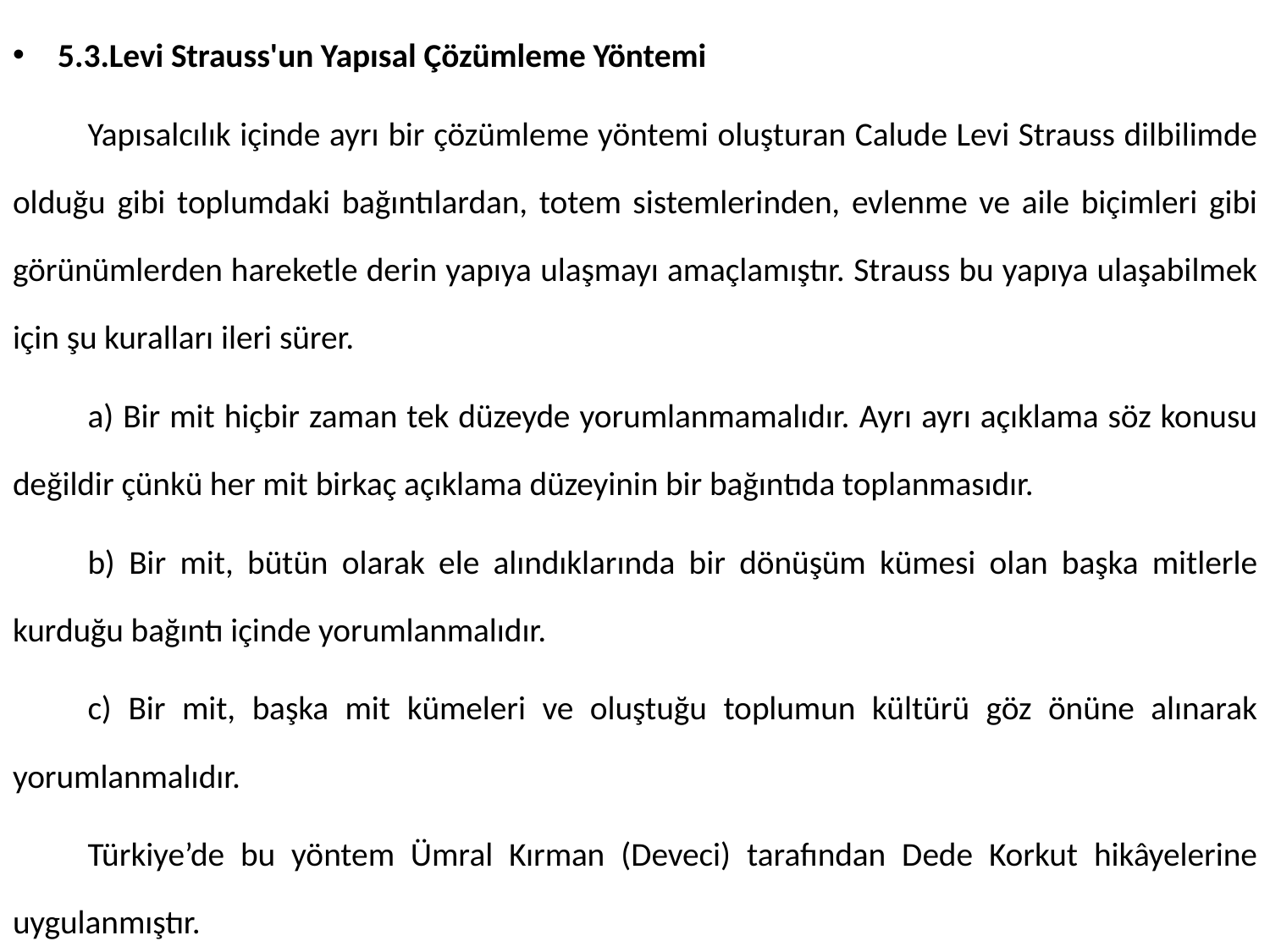

5.3.Levi Strauss'un Yapısal Çözümleme Yöntemi
	Yapısalcılık içinde ayrı bir çözümleme yöntemi oluşturan Calude Levi Strauss dilbilimde olduğu gibi toplumdaki bağıntılardan, totem sistemlerinden, evlenme ve aile biçimleri gibi görünümlerden hareketle derin yapıya ulaşmayı amaçlamıştır. Strauss bu yapıya ulaşabilmek için şu kuralları ileri sürer.
	a) Bir mit hiçbir zaman tek düzeyde yorumlanmamalıdır. Ayrı ayrı açıklama söz konusu değildir çünkü her mit birkaç açıklama düzeyinin bir bağıntıda toplanmasıdır.
	b) Bir mit, bütün olarak ele alındıklarında bir dönüşüm kümesi olan başka mitlerle kurduğu bağıntı içinde yorumlanmalıdır.
	c) Bir mit, başka mit kümeleri ve oluştuğu toplumun kültürü göz önüne alınarak yorumlanmalıdır.
	Türkiye’de bu yöntem Ümral Kırman (Deveci) tarafından Dede Korkut hikâyelerine uygulanmıştır.